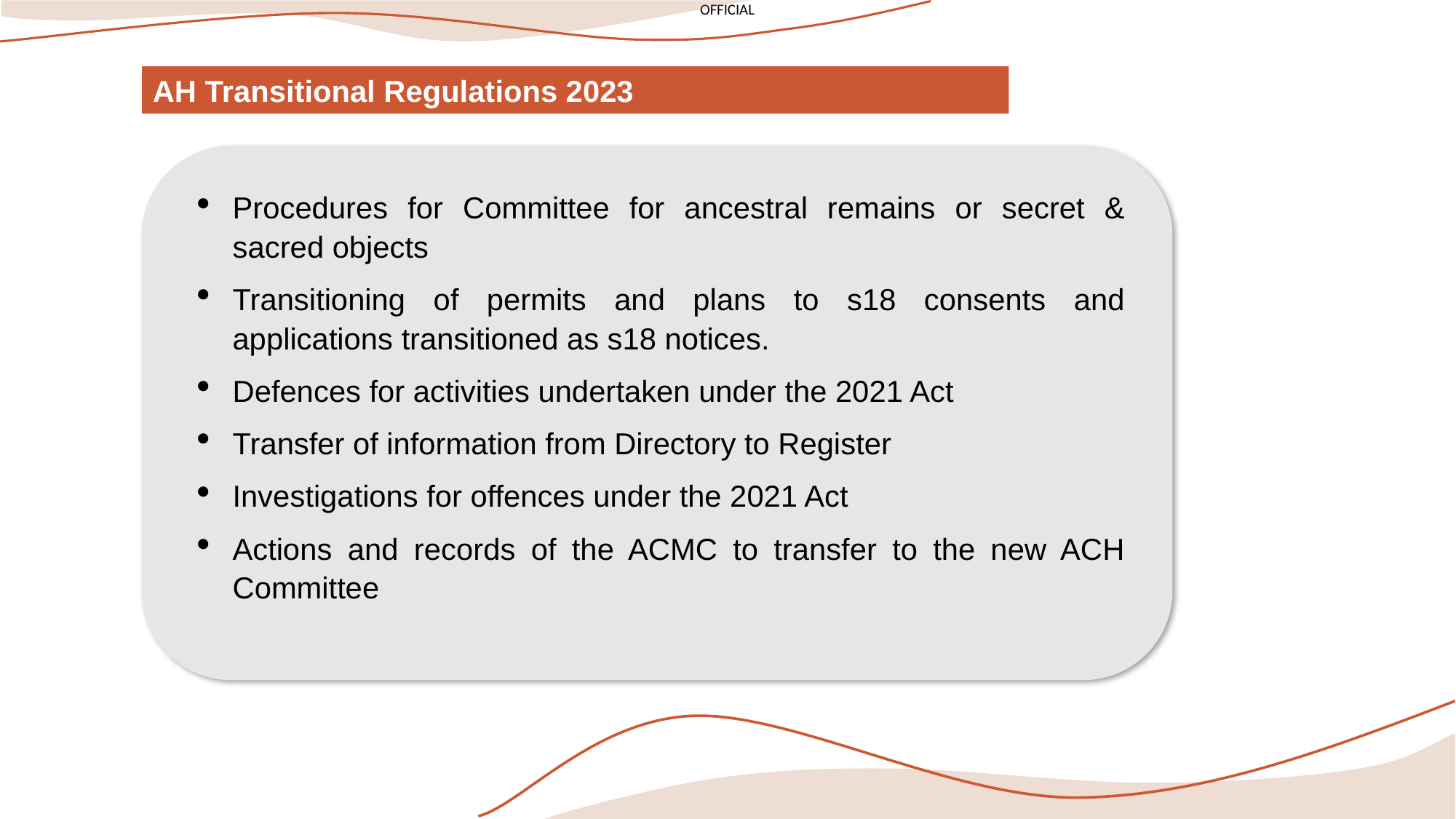

AH Transitional Regulations 2023
Procedures for Committee for ancestral remains or secret & sacred objects
Transitioning of permits and plans to s18 consents and applications transitioned as s18 notices.
Defences for activities undertaken under the 2021 Act
Transfer of information from Directory to Register
Investigations for offences under the 2021 Act
Actions and records of the ACMC to transfer to the new ACH Committee